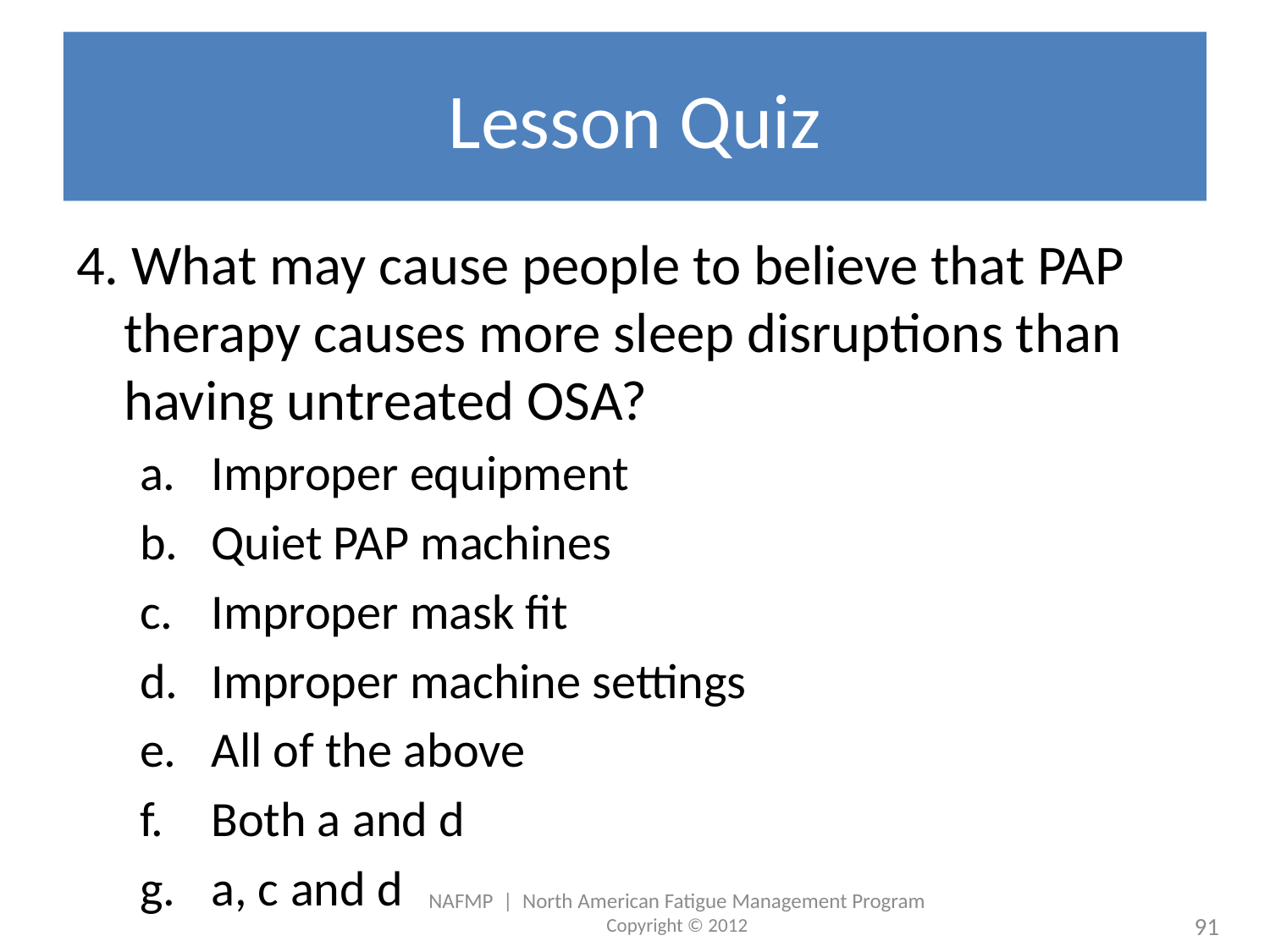

# Lesson Quiz
4. What may cause people to believe that PAP therapy causes more sleep disruptions than having untreated OSA?
Improper equipment
Quiet PAP machines
Improper mask fit
Improper machine settings
All of the above
Both a and d
a, c and d